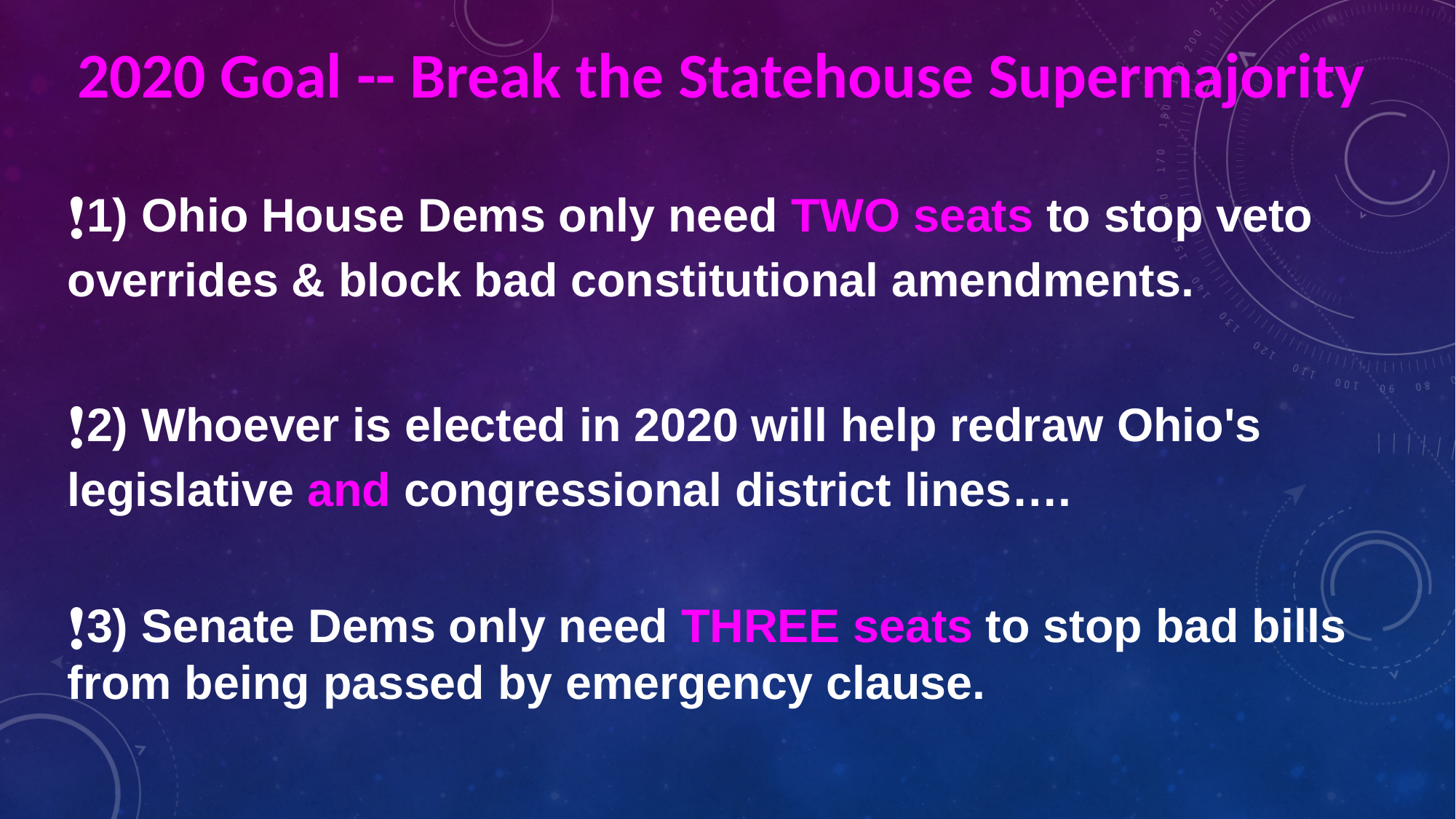

# 2020 Goal -- Break the Statehouse Supermajority

❗️1) Ohio House Dems only need TWO seats to stop veto overrides & block bad constitutional amendments.

❗️2) Whoever is elected in 2020 will help redraw Ohio's legislative and congressional district lines….

❗️3) Senate Dems only need THREE seats to stop bad bills from being passed by emergency clause.